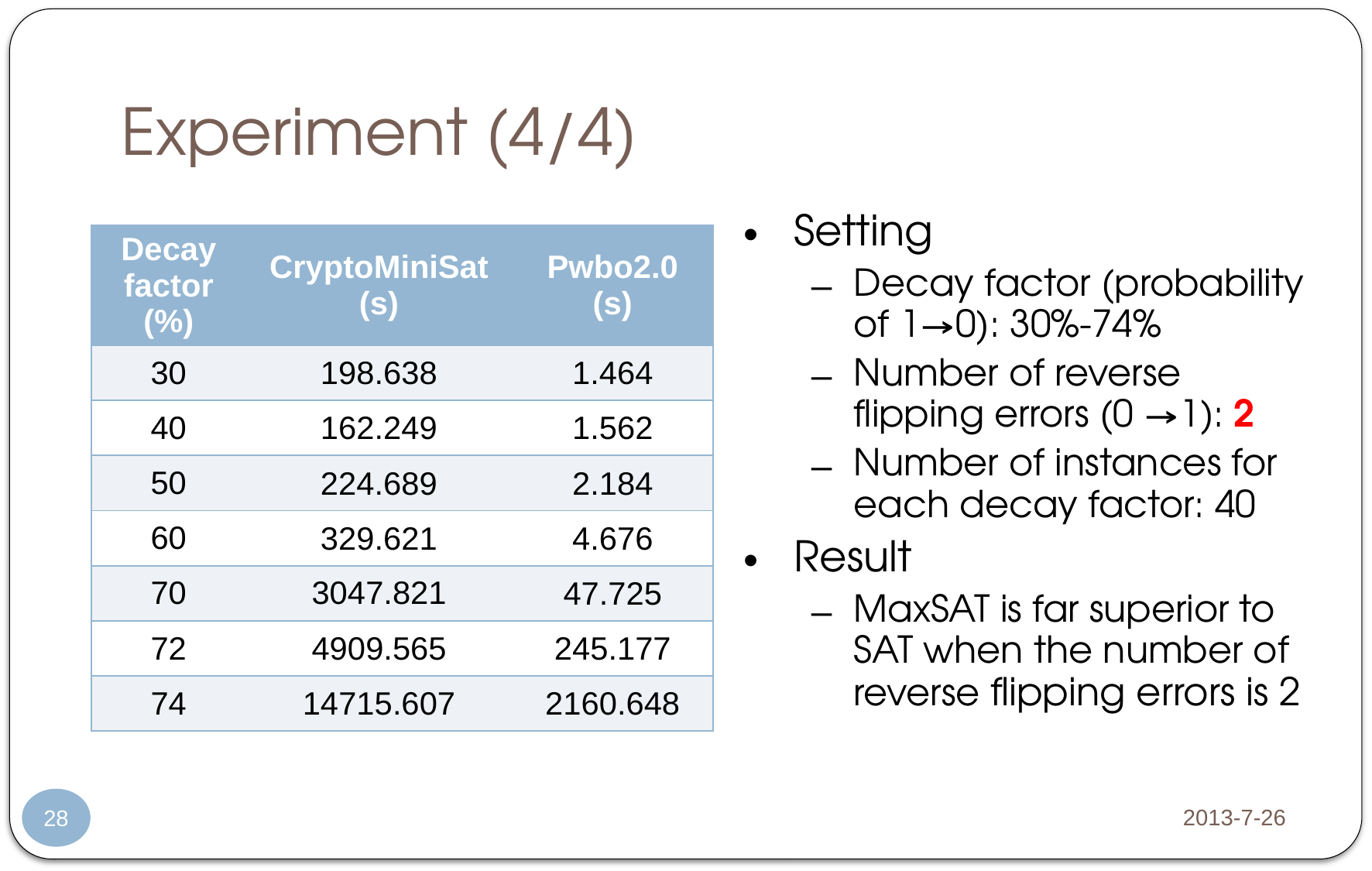

# Experiment (4/4)
Setting
Decay factor (probability of 1→0): 30%-74%
Number of reverse flipping errors (0 →1): 2
Number of instances for each decay factor: 40
Result
MaxSAT is far superior to SAT when the number of reverse flipping errors is 2
| Decay factor (%) | CryptoMiniSat (s) | Pwbo2.0 (s) |
| --- | --- | --- |
| 30 | 198.638 | 1.464 |
| 40 | 162.249 | 1.562 |
| 50 | 224.689 | 2.184 |
| 60 | 329.621 | 4.676 |
| 70 | 3047.821 | 47.725 |
| 72 | 4909.565 | 245.177 |
| 74 | 14715.607 | 2160.648 |
2013-7-26
28